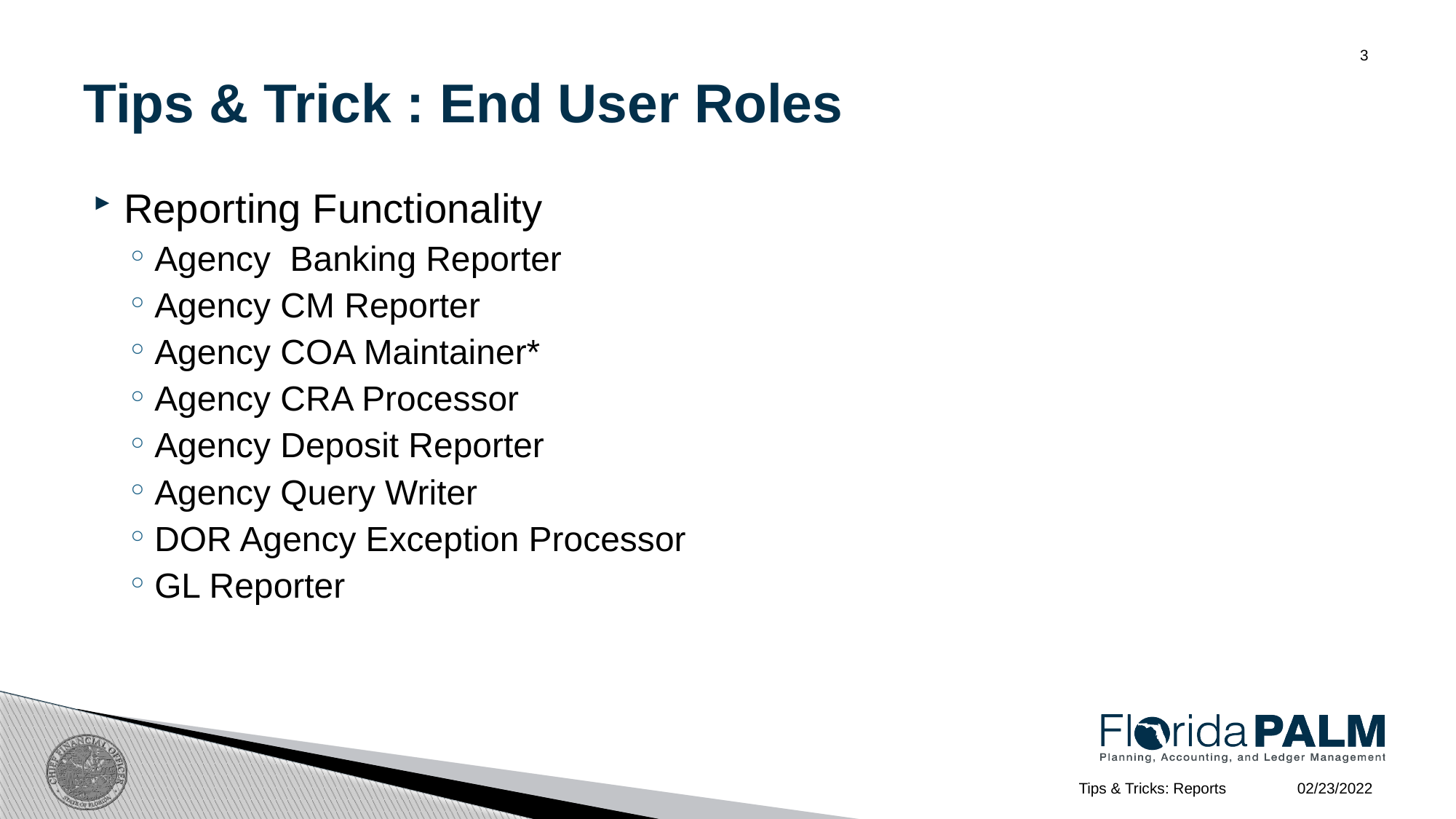

# Tips & Trick : End User Roles
3
Reporting Functionality
Agency  Banking Reporter
Agency CM Reporter
Agency COA Maintainer*
Agency CRA Processor
Agency Deposit Reporter
Agency Query Writer
DOR Agency Exception Processor
GL Reporter

02/23/2022
Tips & Tricks: Reports